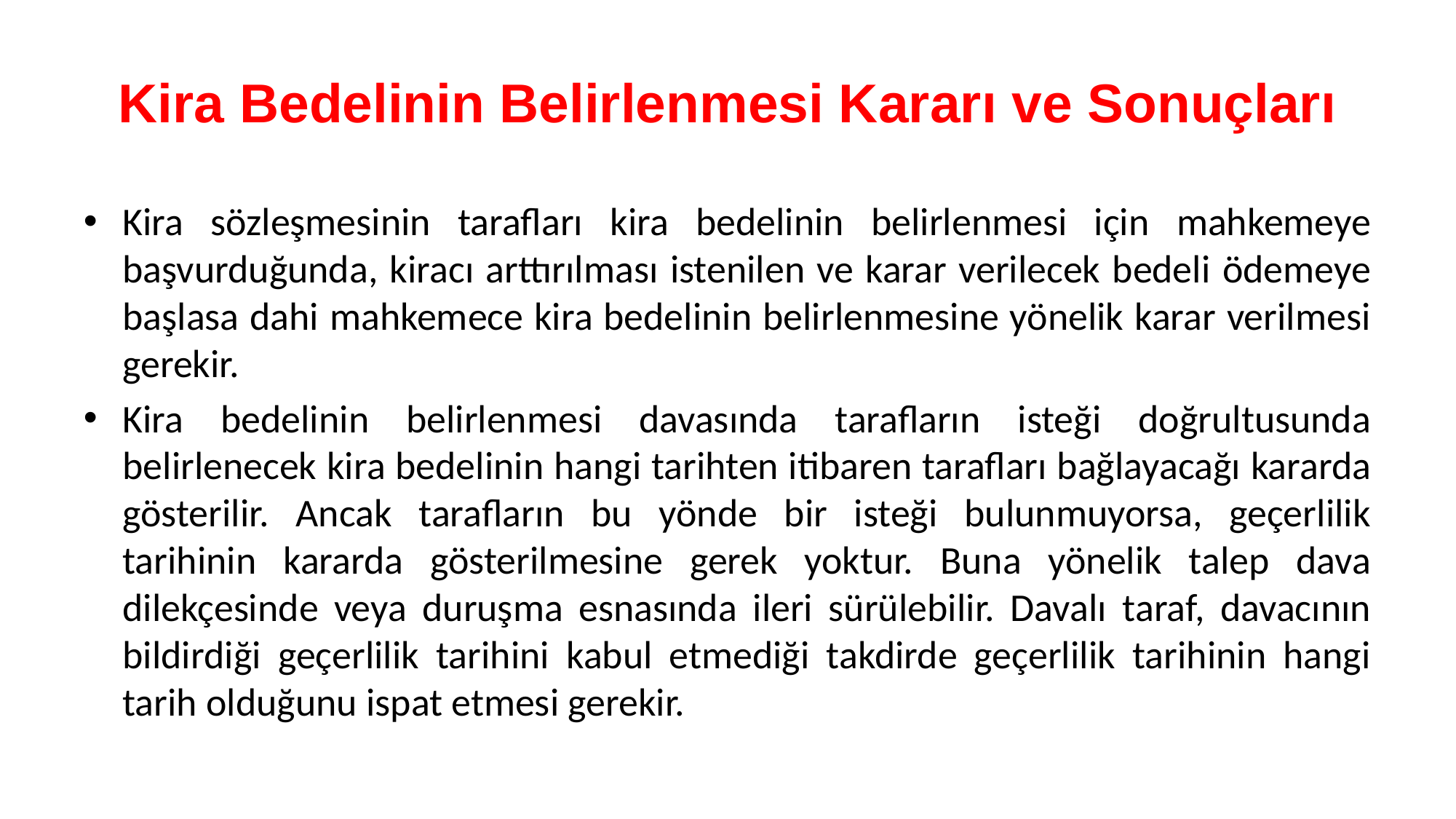

# Kira Bedelinin Belirlenmesi Kararı ve Sonuçları
Kira sözleşmesinin tarafları kira bedelinin belirlenmesi için mahkemeye başvurduğunda, kiracı arttırılması istenilen ve karar verilecek bedeli ödemeye başlasa dahi mahkemece kira bedelinin belirlenmesine yönelik karar verilmesi gerekir.
Kira bedelinin belirlenmesi davasında tarafların isteği doğrultusunda belirlenecek kira bedelinin hangi tarihten itibaren tarafları bağlayacağı kararda gösterilir. Ancak tarafların bu yönde bir isteği bulunmuyorsa, geçerlilik tarihinin kararda gösterilmesine gerek yoktur. Buna yönelik talep dava dilekçesinde veya duruşma esnasında ileri sürülebilir. Davalı taraf, davacının bildirdiği geçerlilik tarihini kabul etmediği takdirde geçerlilik tarihinin hangi tarih olduğunu ispat etmesi gerekir.